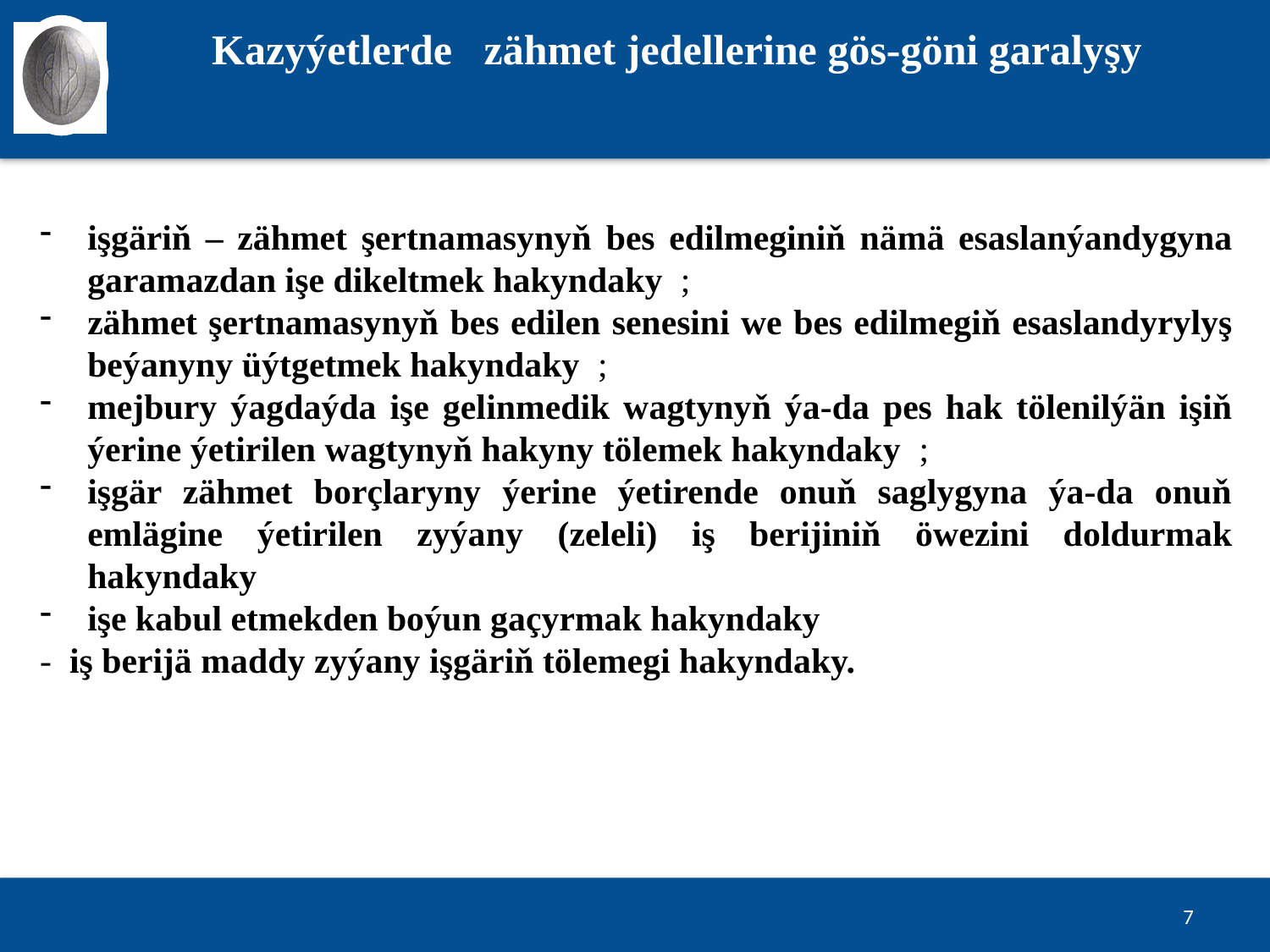

Kazyýetlerde   zähmet jedellerine gös-göni garalyşy

#

işgäriň – zähmet şertnamasynyň bes edilmeginiň nämä esaslanýandygyna garamazdan işe dikeltmek hakyndaky  ;
zähmet şertnamasynyň bes edilen senesini we bes edilmegiň esaslandyrylyş beýanyny üýtgetmek hakyndaky  ;
mejbury ýagdaýda işe gelinmedik wagtynyň ýa-da pes hak tölenilýän işiň ýerine ýetirilen wagtynyň hakyny tölemek hakyndaky  ;
işgär zähmet borçlaryny ýerine ýetirende onuň saglygyna ýa-da onuň emlägine ýetirilen zyýany (zeleli) iş berijiniň öwezini doldurmak hakyndaky
işe kabul etmekden boýun gaçyrmak hakyndaky
-  iş berijä maddy zyýany işgäriň tölemegi hakyndaky.

7